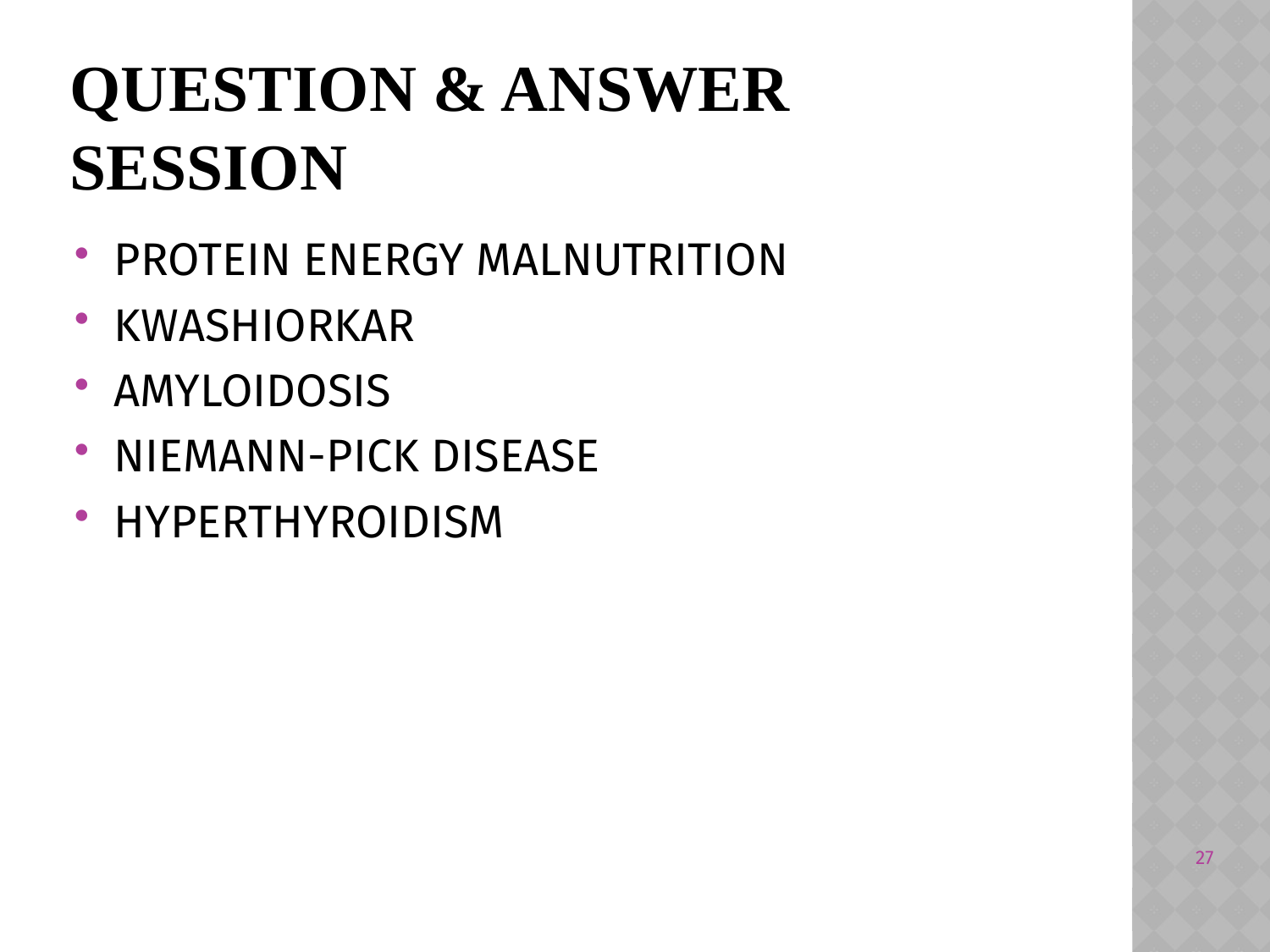

# Question & Answer Session
PROTEIN ENERGY MALNUTRITION
KWASHIORKAR
AMYLOIDOSIS
NIEMANN-PICK DISEASE
HYPERTHYROIDISM
27